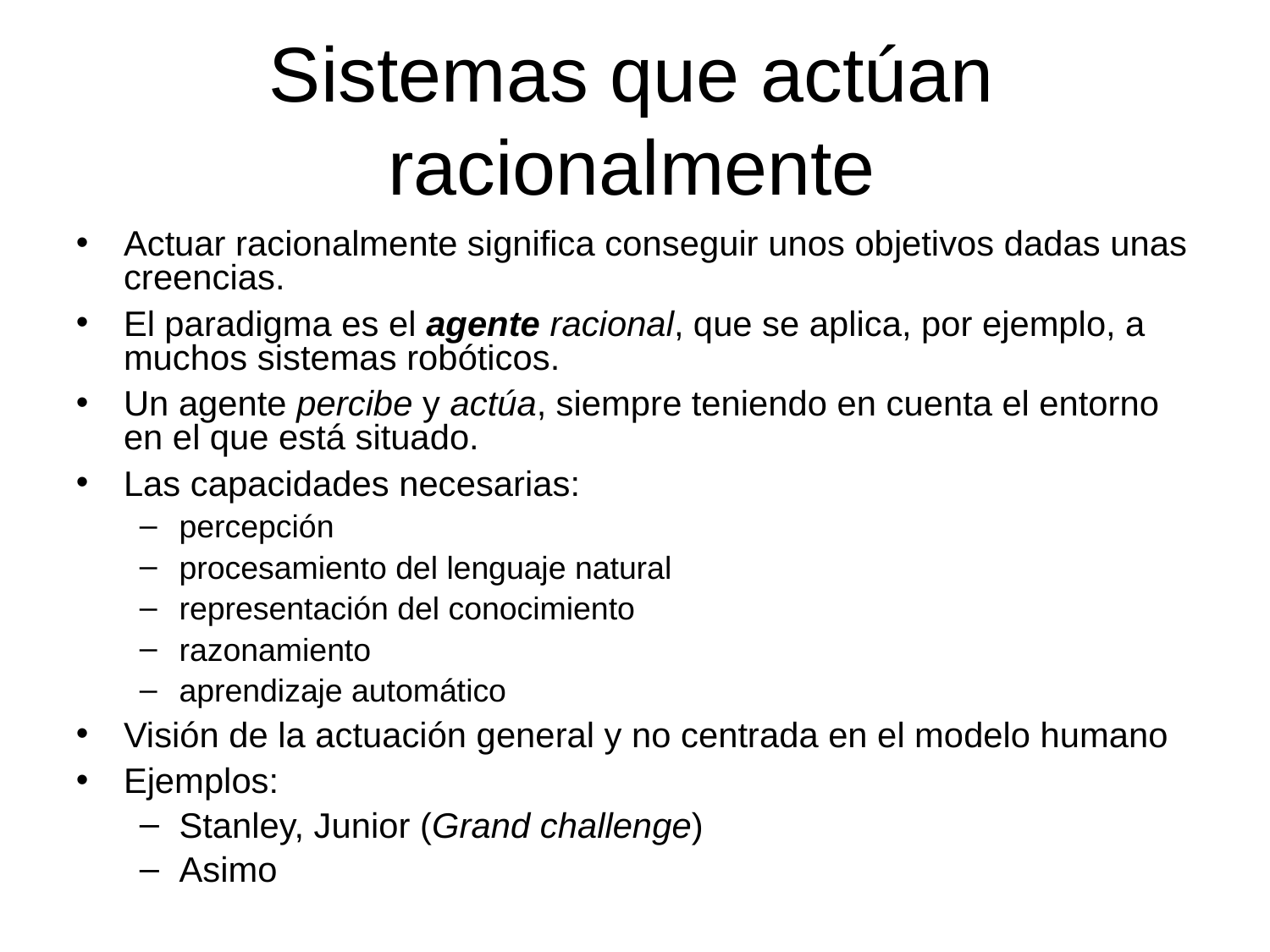

# Sistemas que actúan racionalmente
Actuar racionalmente significa conseguir unos objetivos dadas unas creencias.
El paradigma es el agente racional, que se aplica, por ejemplo, a muchos sistemas robóticos.
Un agente percibe y actúa, siempre teniendo en cuenta el entorno en el que está situado.
Las capacidades necesarias:
percepción
procesamiento del lenguaje natural
representación del conocimiento
razonamiento
aprendizaje automático
Visión de la actuación general y no centrada en el modelo humano
Ejemplos:
Stanley, Junior (Grand challenge)
Asimo